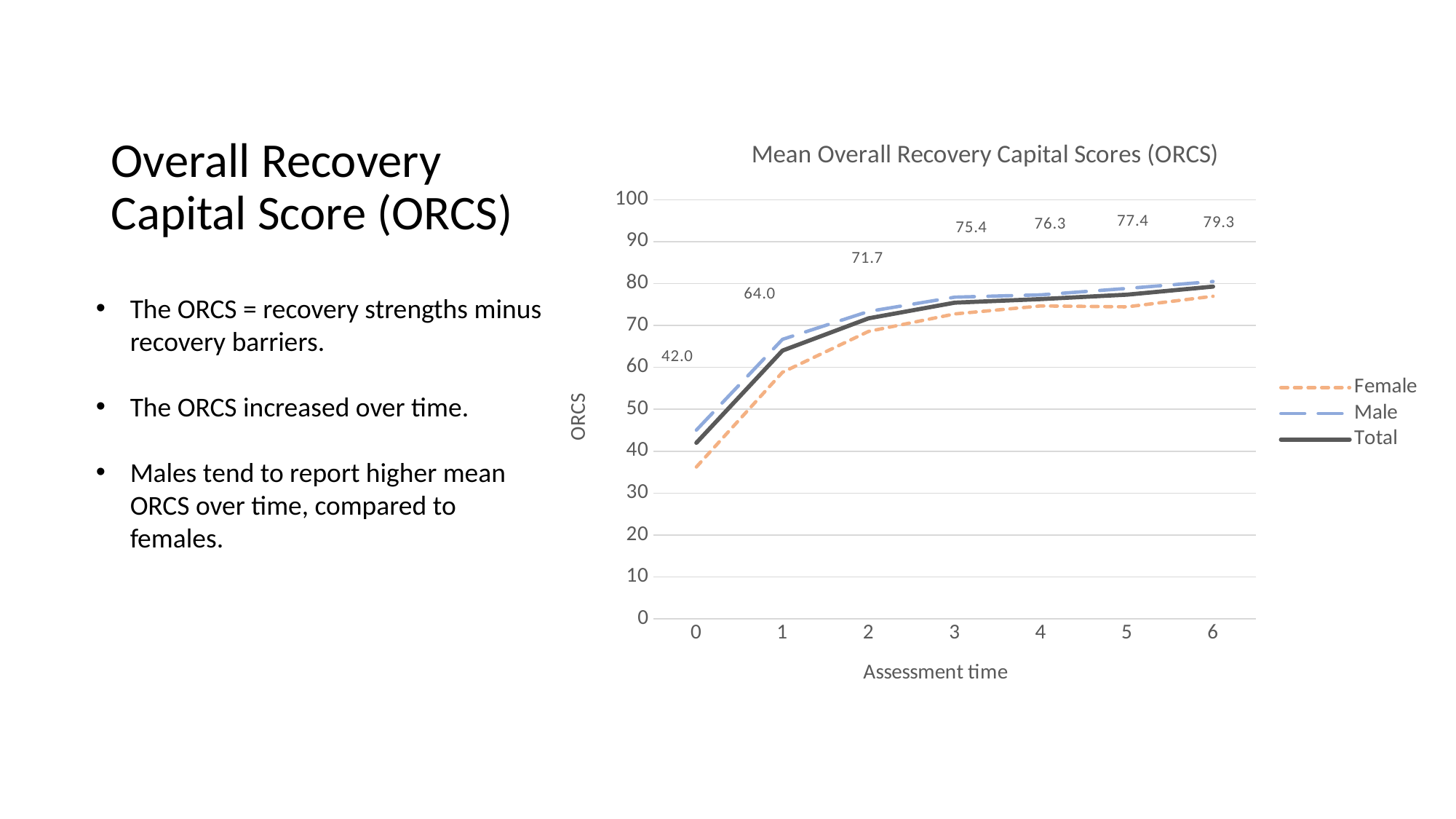

# Overall Recovery Capital Score (ORCS)

### Chart: Mean Overall Recovery Capital Scores (ORCS)

| Category | Female | Male | Total |
|---|---|---|---|
| 0 | 36.2358 | 45.0395 | 42.0026 |
| 1 | 58.8464 | 66.6977 | 64.0069 |
| 2 | 68.5968 | 73.3594 | 71.7191 |
| 3 | 72.7637 | 76.7606 | 75.4465 |
| 4 | 74.6673 | 77.3186 | 76.3032 |
| 5 | 74.451 | 78.839 | 77.3546 |
| 6 | 76.9768 | 80.4987 | 79.2855 |

The ORCS = recovery strengths minus recovery barriers.

The ORCS increased over time.

Males tend to report higher mean ORCS over time, compared to females.